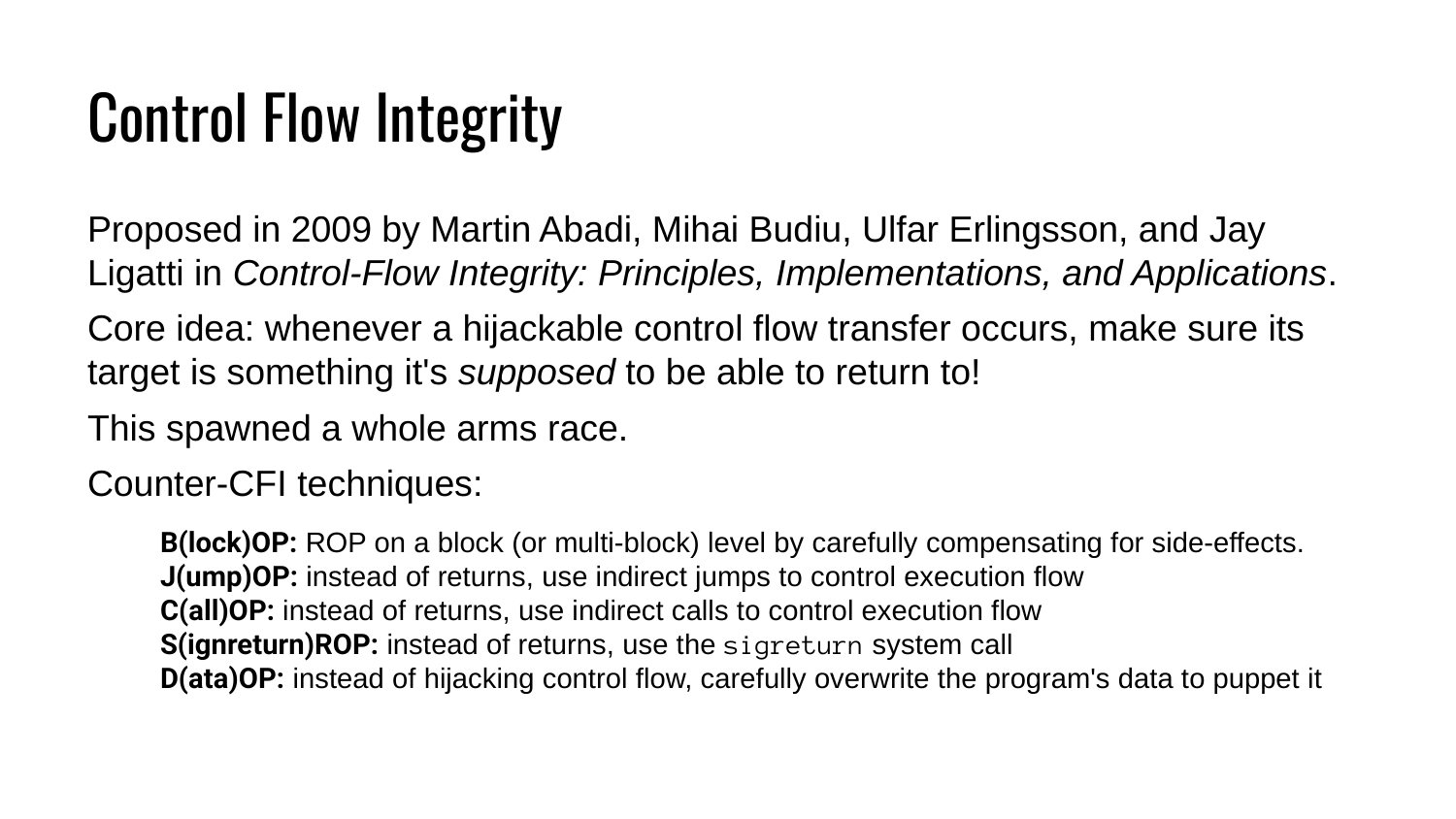

# Control Flow Integrity
Proposed in 2009 by Martin Abadi, Mihai Budiu, Ulfar Erlingsson, and Jay Ligatti in Control-Flow Integrity: Principles, Implementations, and Applications.
Core idea: whenever a hijackable control flow transfer occurs, make sure its target is something it's supposed to be able to return to!
This spawned a whole arms race.
Counter-CFI techniques:
B(lock)OP: ROP on a block (or multi-block) level by carefully compensating for side-effects.
J(ump)OP: instead of returns, use indirect jumps to control execution flow
C(all)OP: instead of returns, use indirect calls to control execution flow
S(ignreturn)ROP: instead of returns, use the sigreturn system call
D(ata)OP: instead of hijacking control flow, carefully overwrite the program's data to puppet it